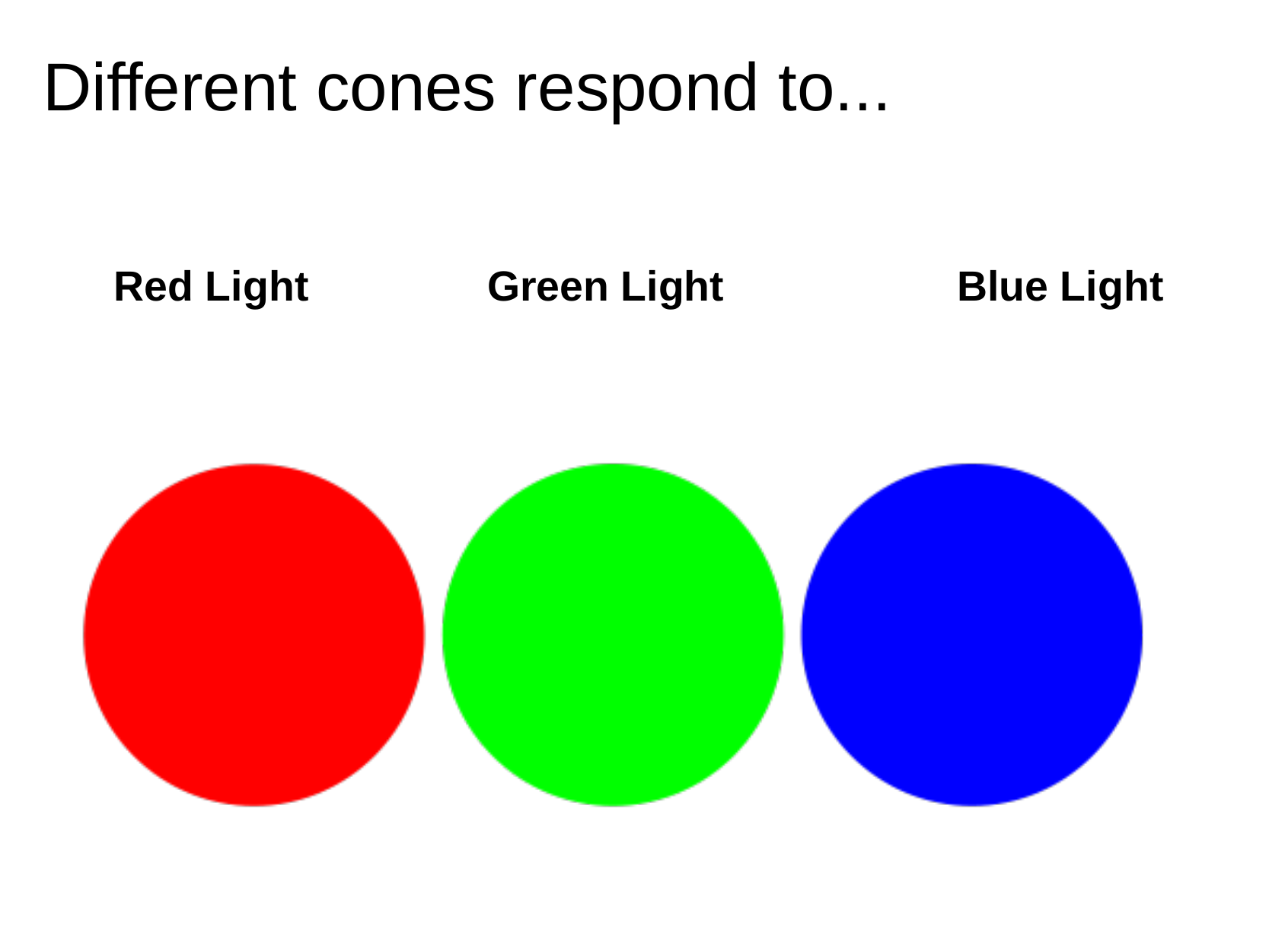

# Different cones respond to...
Red Light

Green Light

Blue Light